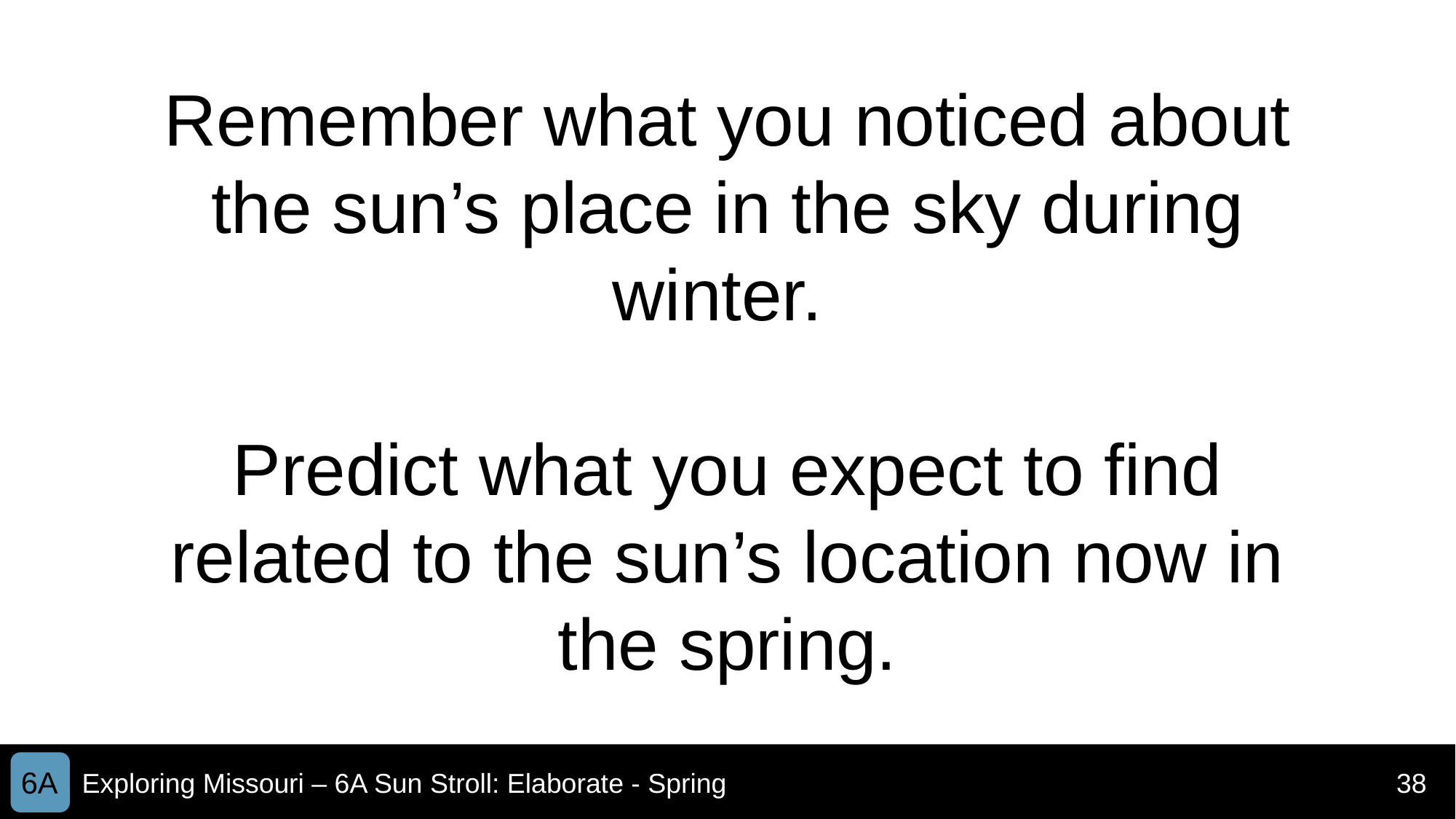

Remember what you noticed about the sun’s place in the sky during winter.

Predict what you expect to find related to the sun’s location now in the spring.

6A
Exploring Missouri – 6A Sun Stroll: Elaborate - Spring
38